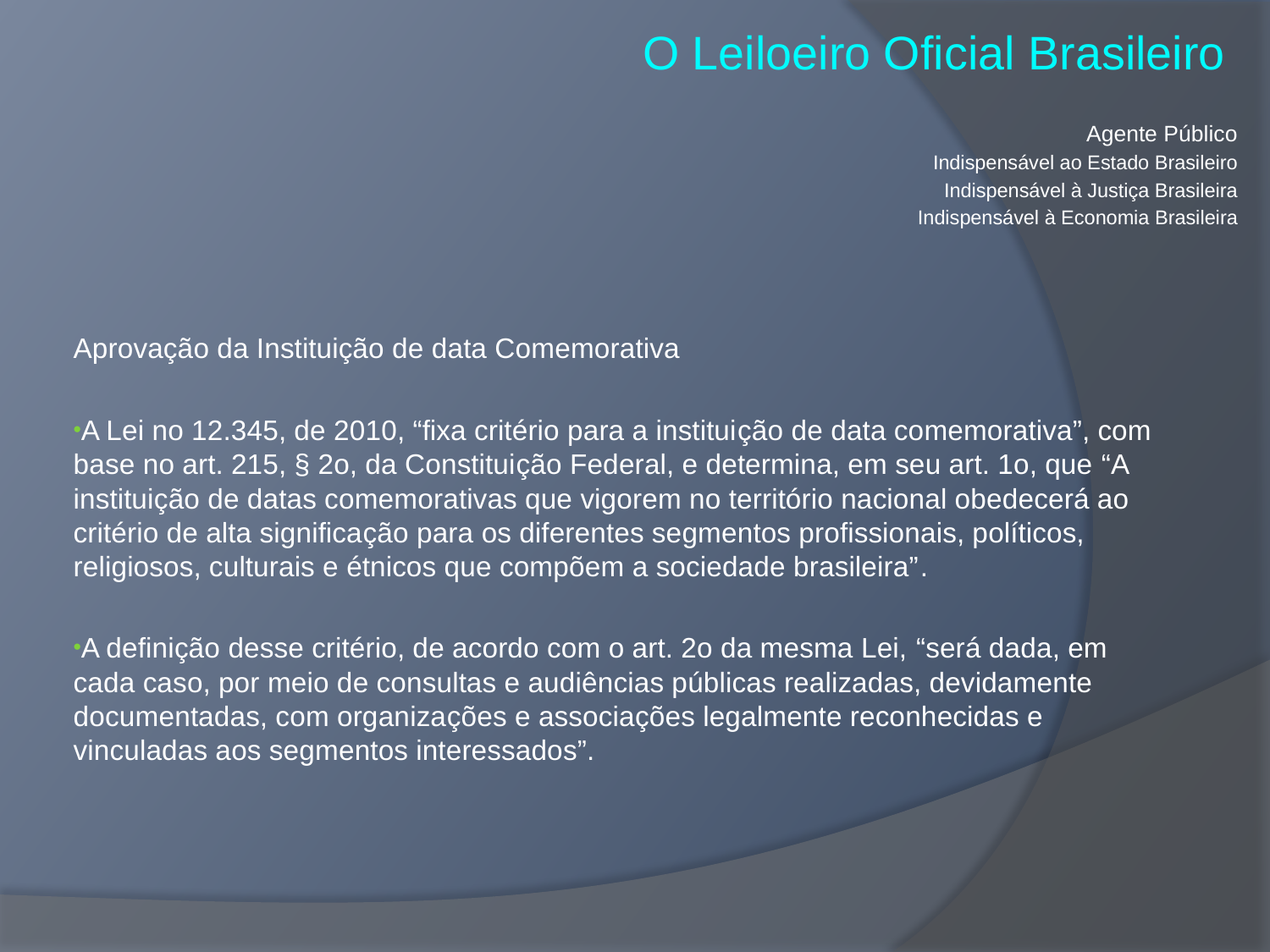

O Leiloeiro Oficial Brasileiro
Agente Público
Indispensável ao Estado Brasileiro
Indispensável à Justiça Brasileira
Indispensável à Economia Brasileira

Aprovação da Instituição de data Comemorativa

A Lei no 12.345, de 2010, “fixa critério para a instituição de data comemorativa”, com base no art. 215, § 2o, da Constituição Federal, e determina, em seu art. 1o, que “A instituição de datas comemorativas que vigorem no território nacional obedecerá ao critério de alta significação para os diferentes segmentos profissionais, políticos, religiosos, culturais e étnicos que compõem a sociedade brasileira”.

A definição desse critério, de acordo com o art. 2o da mesma Lei, “será dada, em cada caso, por meio de consultas e audiências públicas realizadas, devidamente documentadas, com organizações e associações legalmente reconhecidas e vinculadas aos segmentos interessados”.